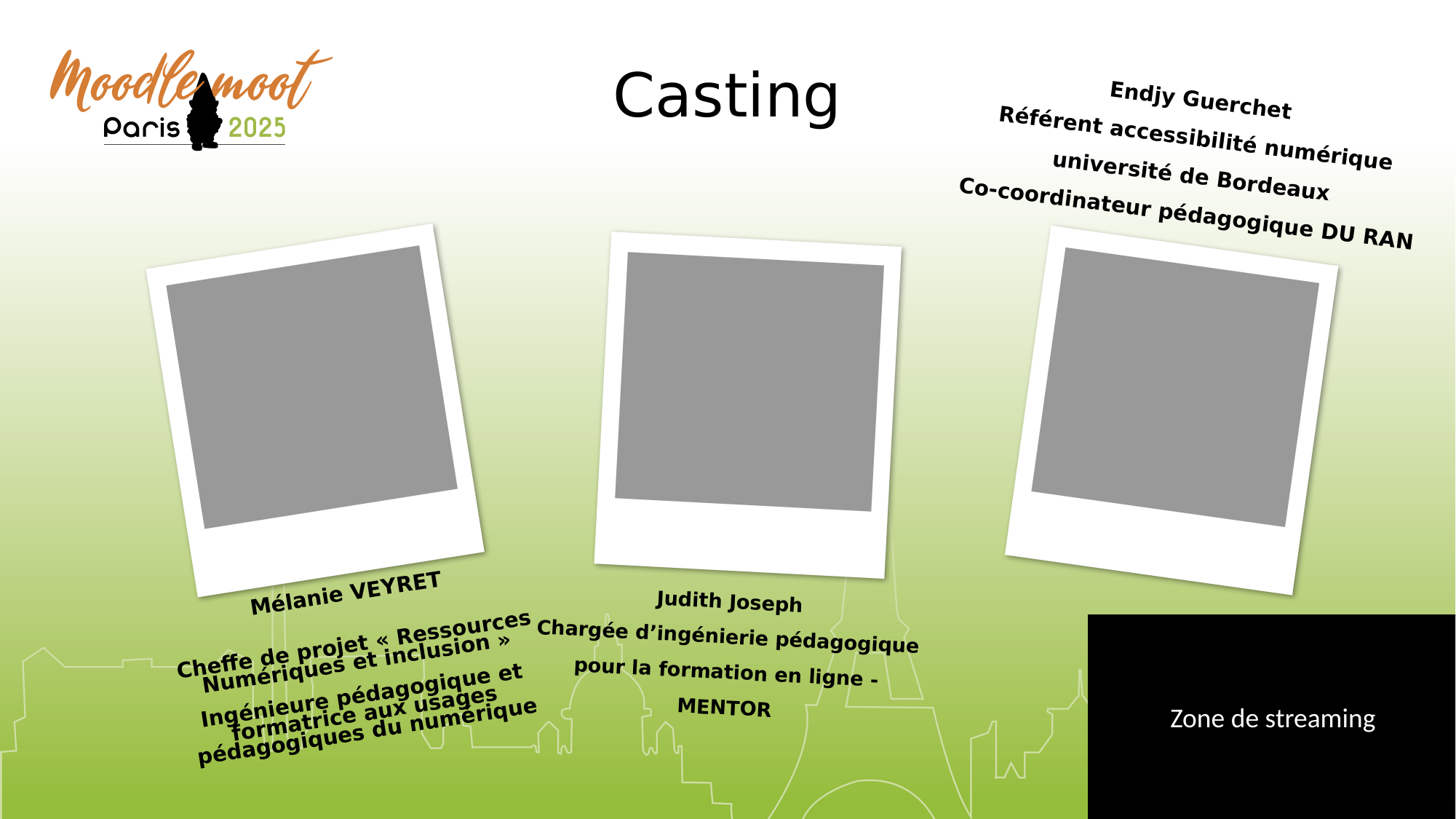

Casting
Endjy Guerchet
Référent accessibilité numérique université de Bordeaux
Co-coordinateur pédagogique DU RAN

Judith Joseph
Chargée d’ingénierie pédagogique pour la formation en ligne - MENTOR
Mélanie VEYRET
Cheffe de projet « Ressources Numériques et inclusion »
Ingénieure pédagogique et formatrice aux usages pédagogiques du numérique